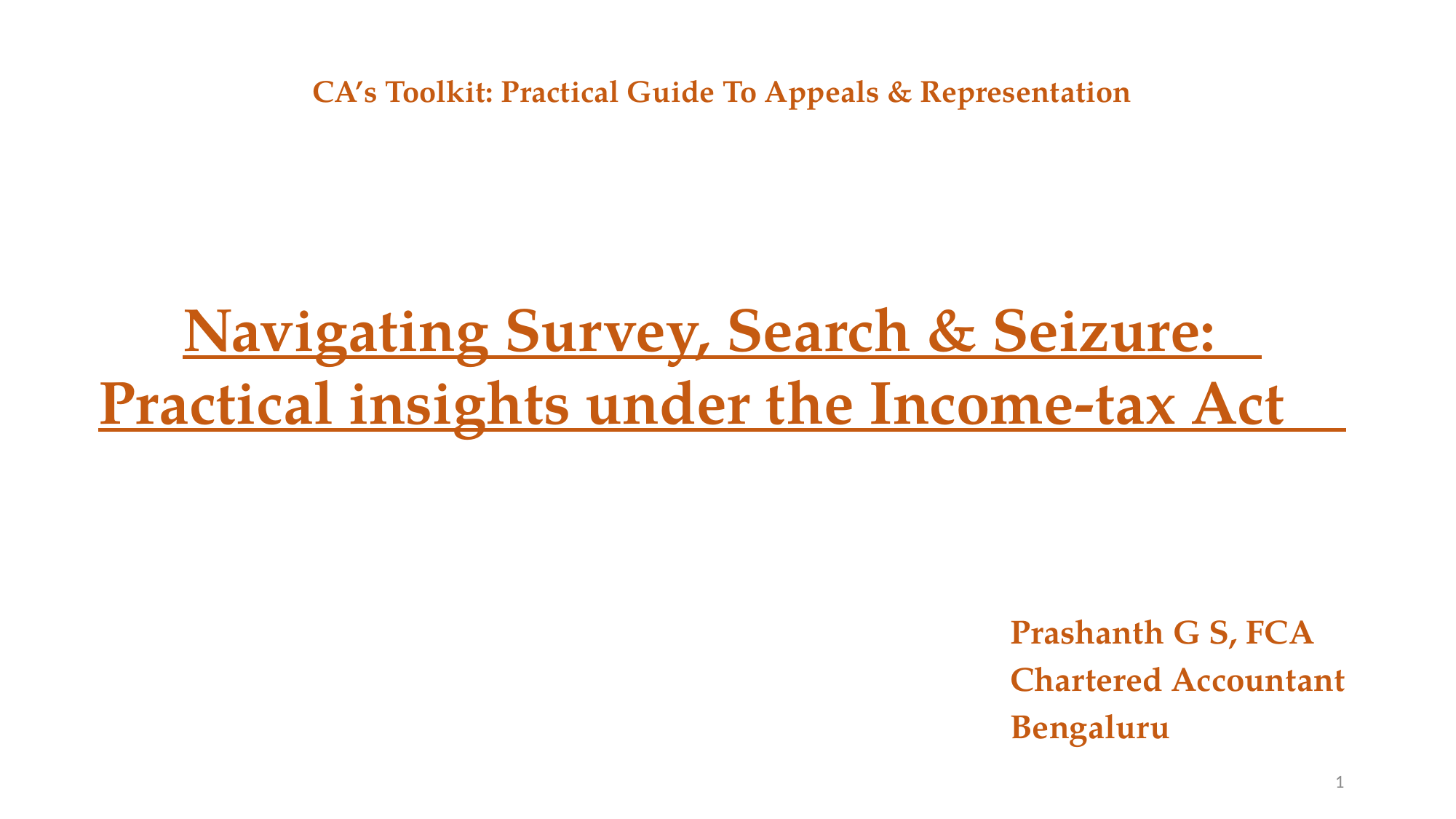

# CA’s Toolkit: Practical Guide To Appeals & Representation Navigating Survey, Search & Seizure:    Practical insights under the Income-tax Act
Prashanth G S, FCA
Chartered Accountant
Bengaluru

1